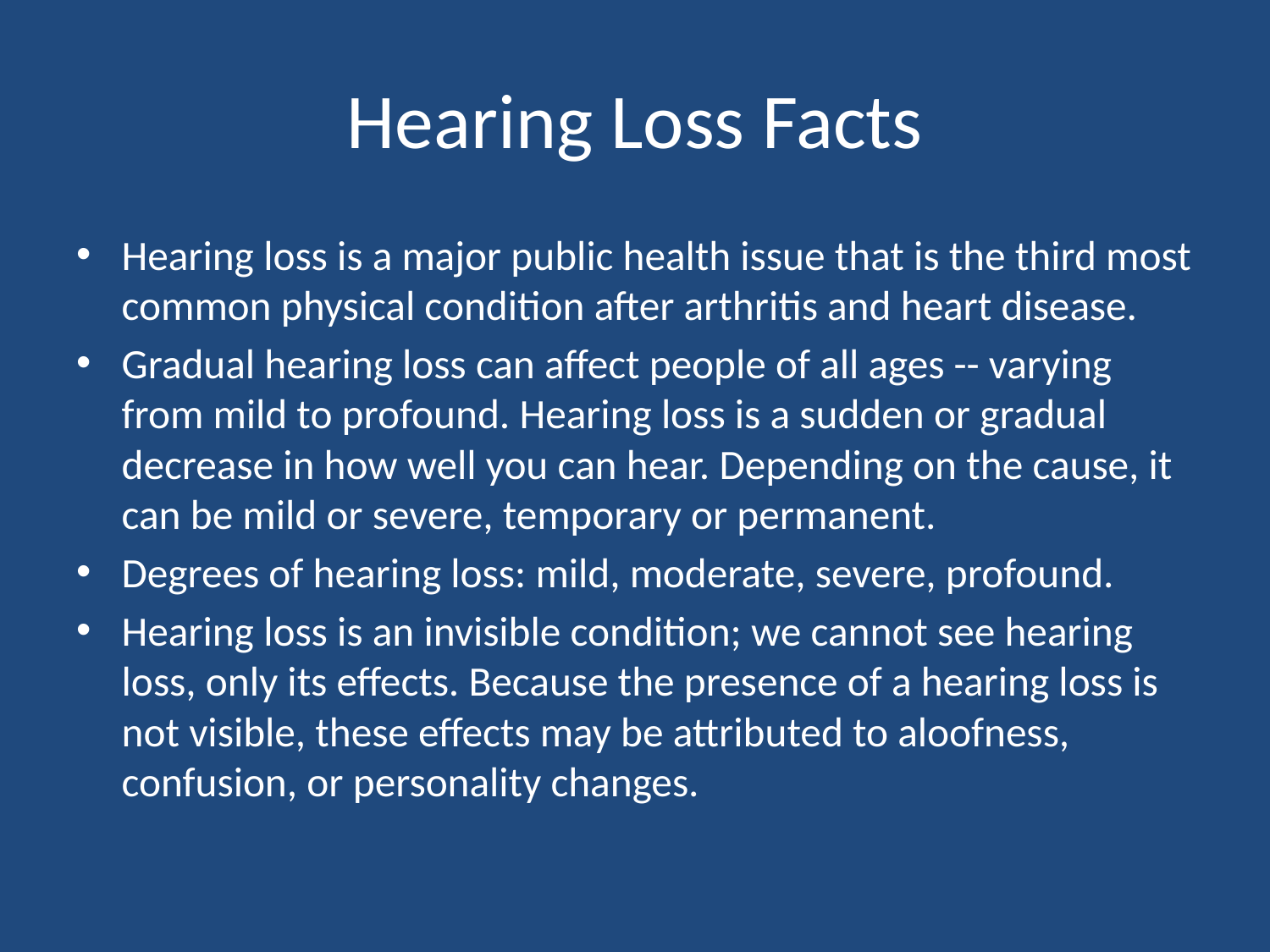

# Hearing Loss Facts
Hearing loss is a major public health issue that is the third most common physical condition after arthritis and heart disease.
Gradual hearing loss can affect people of all ages -- varying from mild to profound. Hearing loss is a sudden or gradual decrease in how well you can hear. Depending on the cause, it can be mild or severe, temporary or permanent.
Degrees of hearing loss: mild, moderate, severe, profound.
Hearing loss is an invisible condition; we cannot see hearing loss, only its effects. Because the presence of a hearing loss is not visible, these effects may be attributed to aloofness, confusion, or personality changes.